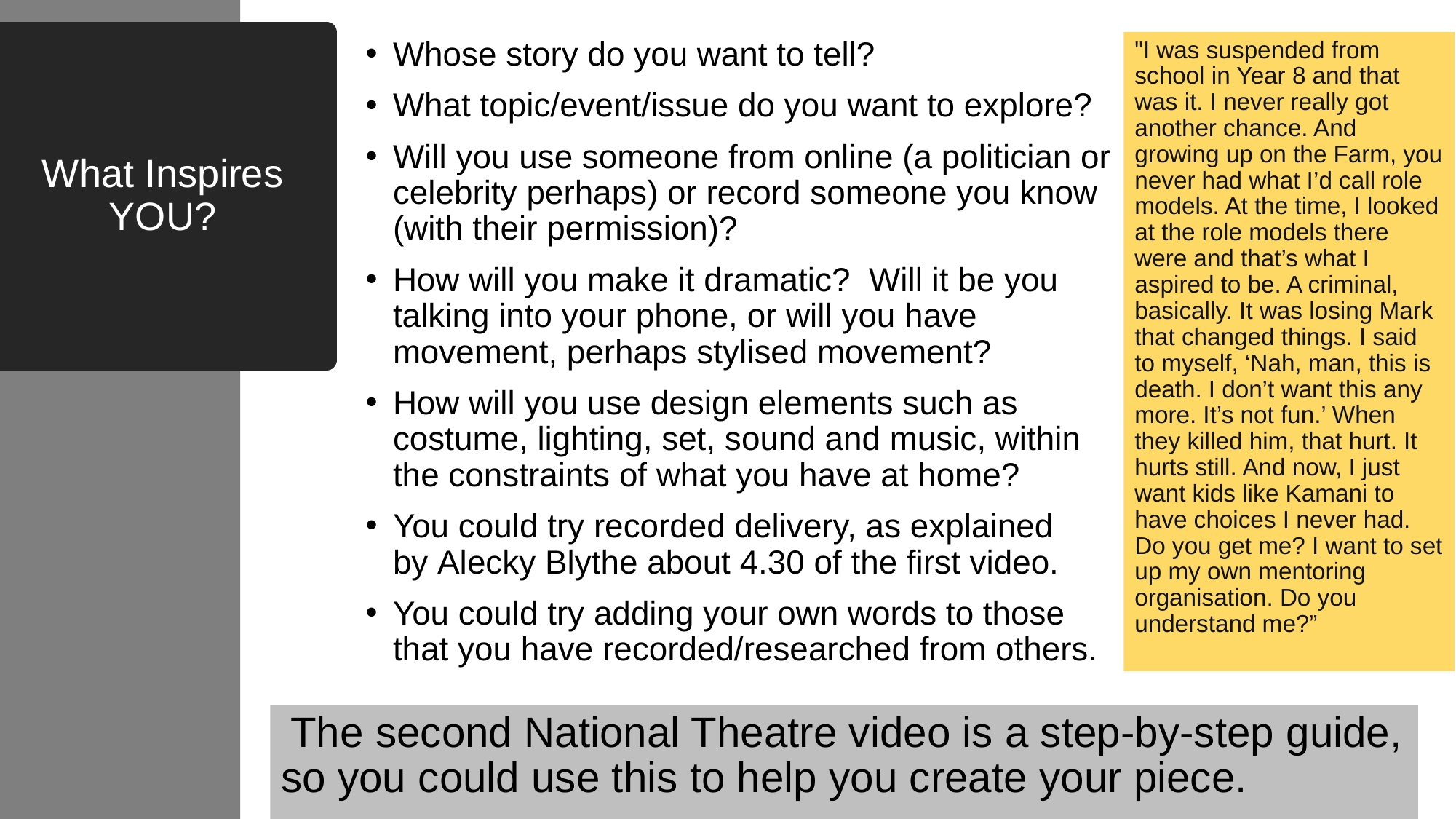

Whose story do you want to tell?
What topic/event/issue do you want to explore?
Will you use someone from online (a politician or celebrity perhaps) or record someone you know (with their permission)?
How will you make it dramatic?  Will it be you talking into your phone, or will you have movement, perhaps stylised movement?
How will you use design elements such as costume, lighting, set, sound and music, within the constraints of what you have at home?
You could try recorded delivery, as explained by Alecky Blythe about 4.30 of the first video.
You could try adding your own words to those that you have recorded/researched from others.
"I was suspended from school in Year 8 and that was it. I never really got another chance. And growing up on the Farm, you never had what I’d call role models. At the time, I looked at the role models there were and that’s what I aspired to be. A criminal, basically. It was losing Mark that changed things. I said to myself, ‘Nah, man, this is death. I don’t want this any more. It’s not fun.’ When they killed him, that hurt. It hurts still. And now, I just want kids like Kamani to have choices I never had. Do you get me? I want to set up my own mentoring organisation. Do you understand me?”
# What Inspires YOU?
 The second National Theatre video is a step-by-step guide, so you could use this to help you create your piece.